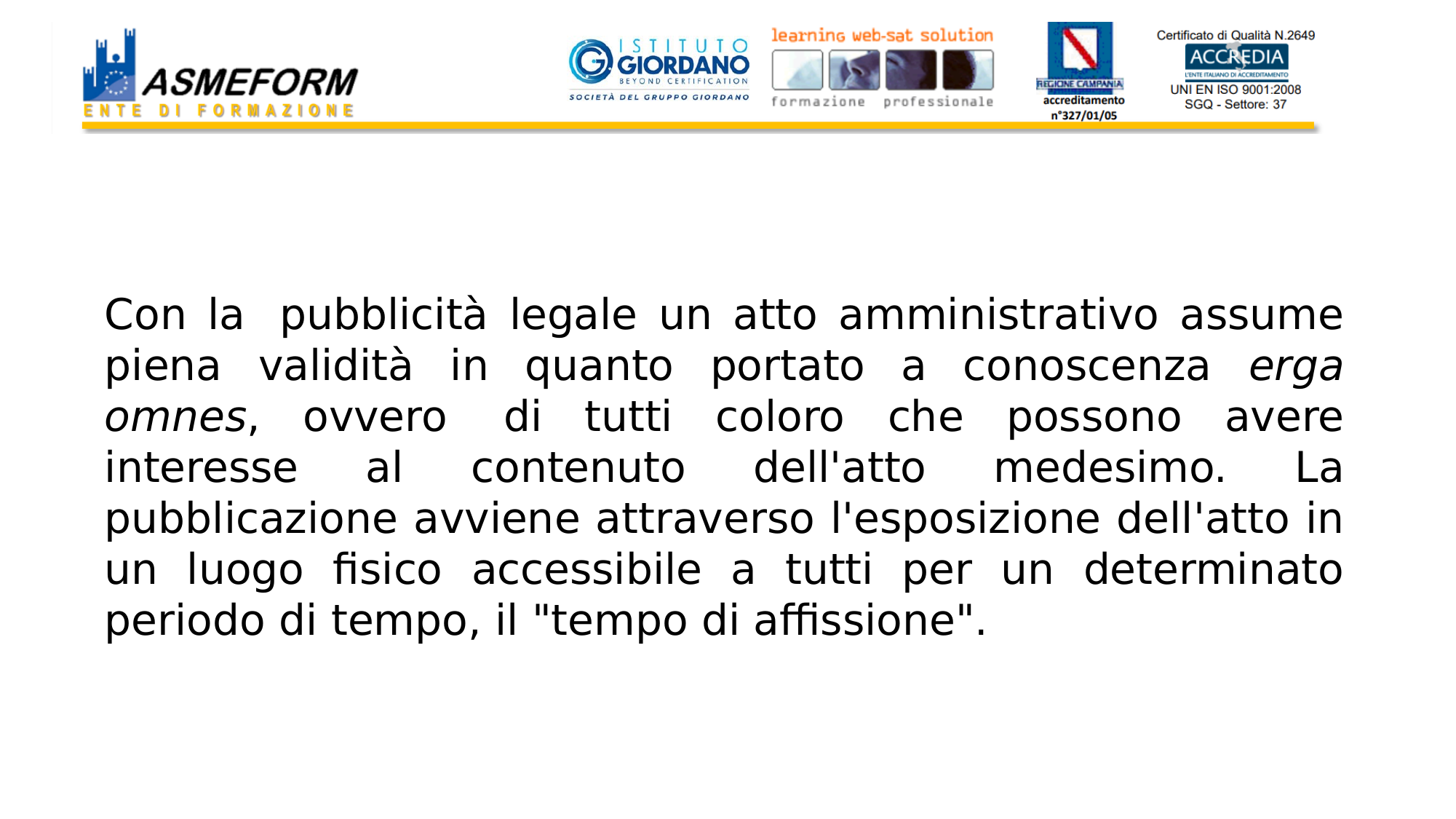

Con la  pubblicità legale un atto amministrativo assume piena validità in quanto portato a conoscenza erga omnes, ovvero  di tutti coloro che possono avere interesse al contenuto dell'atto medesimo. La pubblicazione avviene attraverso l'esposizione dell'atto in un luogo fisico accessibile a tutti per un determinato periodo di tempo, il "tempo di affissione".